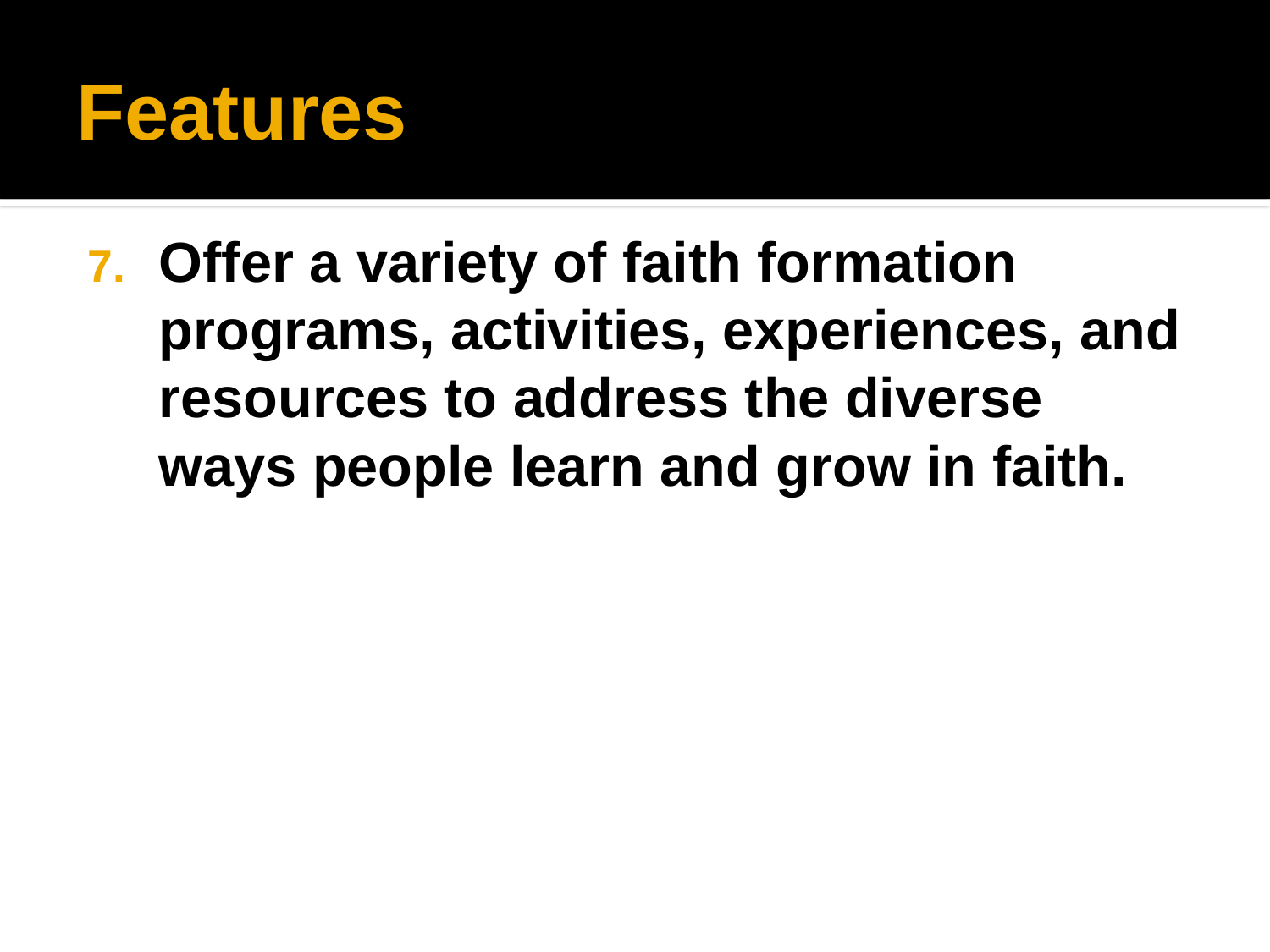

# Features
Offer a variety of faith formation programs, activities, experiences, and resources to address the diverse ways people learn and grow in faith.